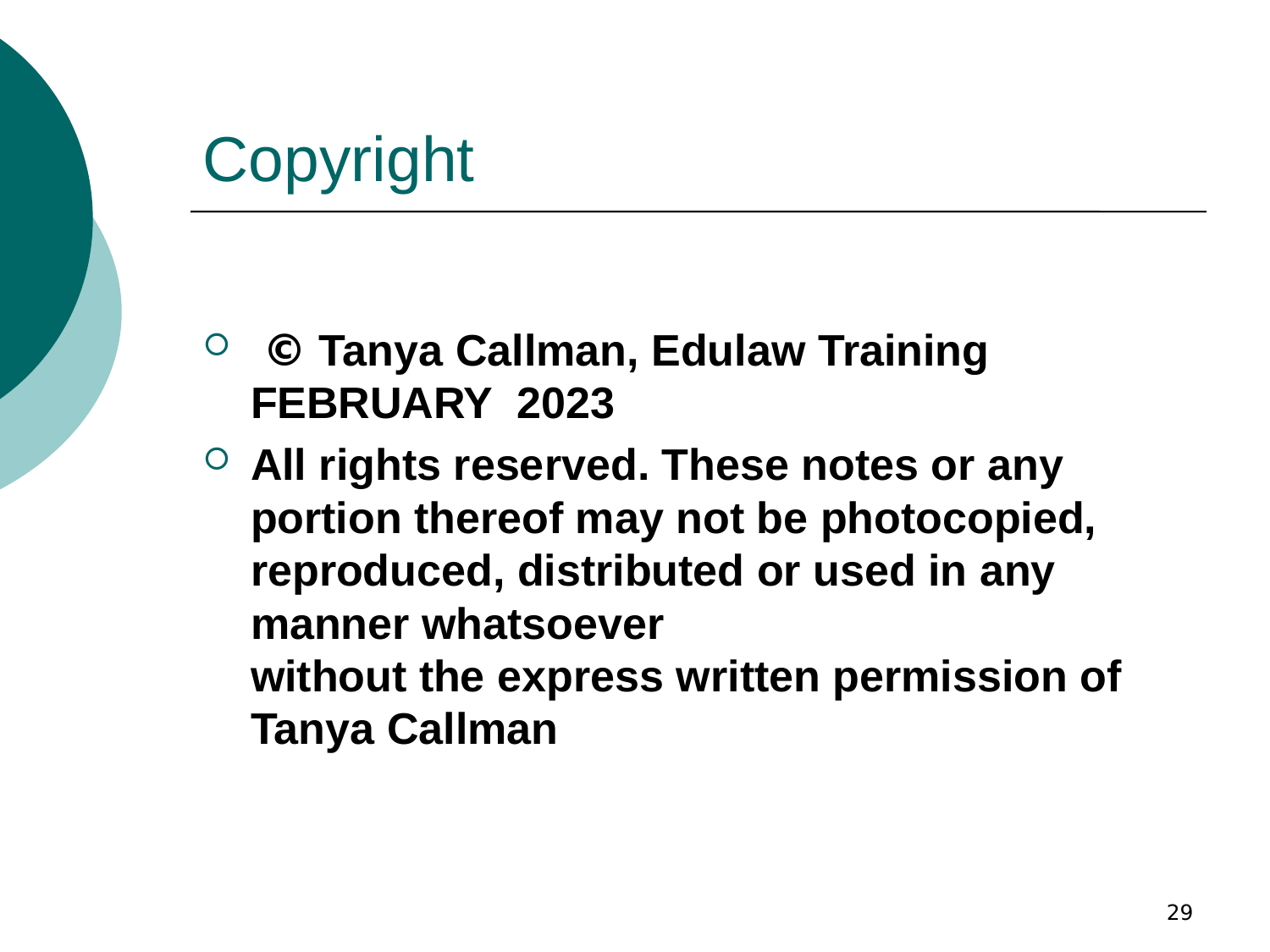

# Copyright

 © Tanya Callman, Edulaw Training  FEBRUARY  2023
All rights reserved. These notes or any portion thereof may not be photocopied, reproduced, distributed or used in any manner whatsoever
without the express written permission of Tanya Callman
29